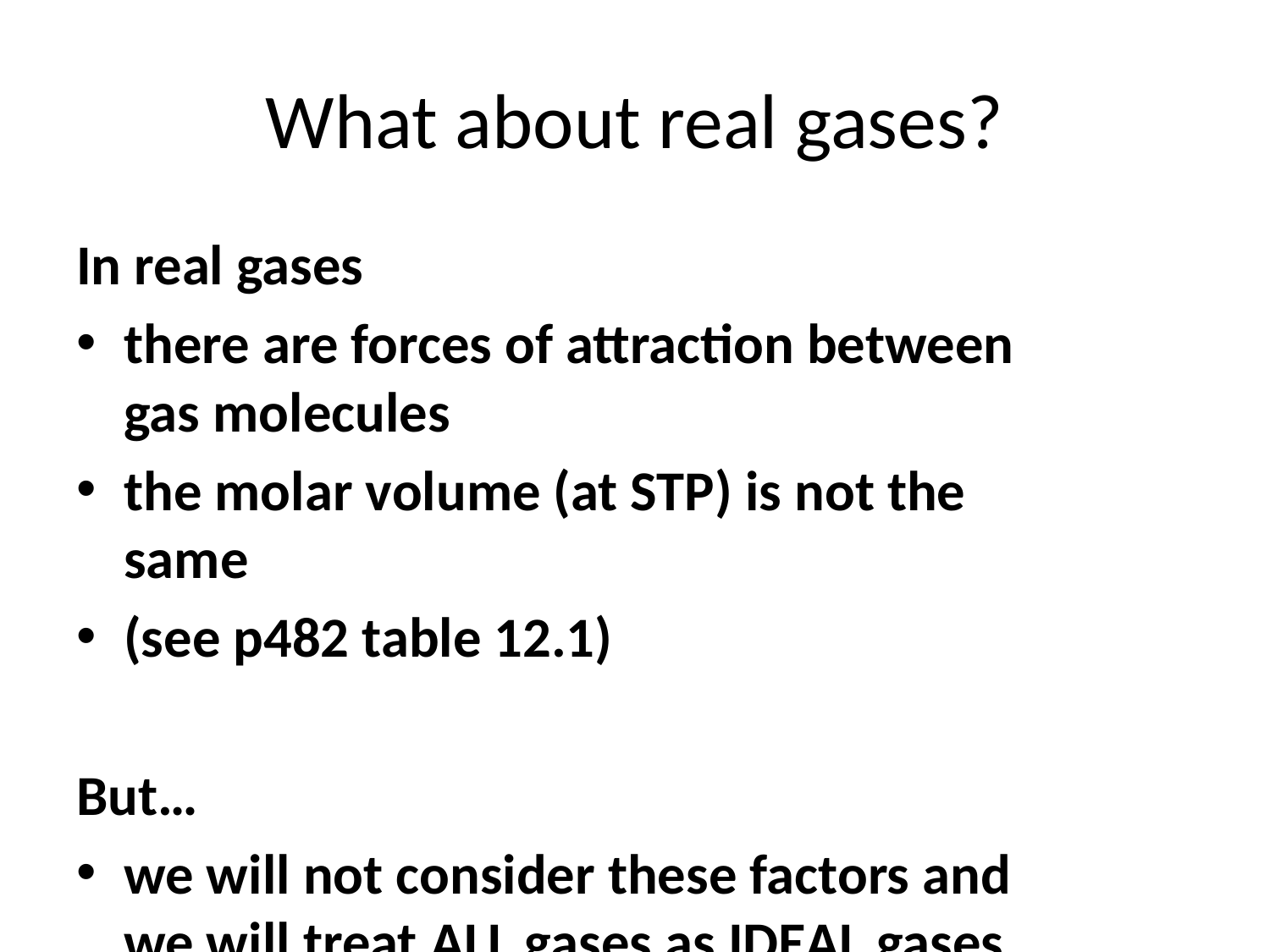

# What about real gases?
In real gases
there are forces of attraction between gas molecules
the molar volume (at STP) is not the same
(see p482 table 12.1)

But…
we will not consider these factors and we will treat ALL gases as IDEAL gases.